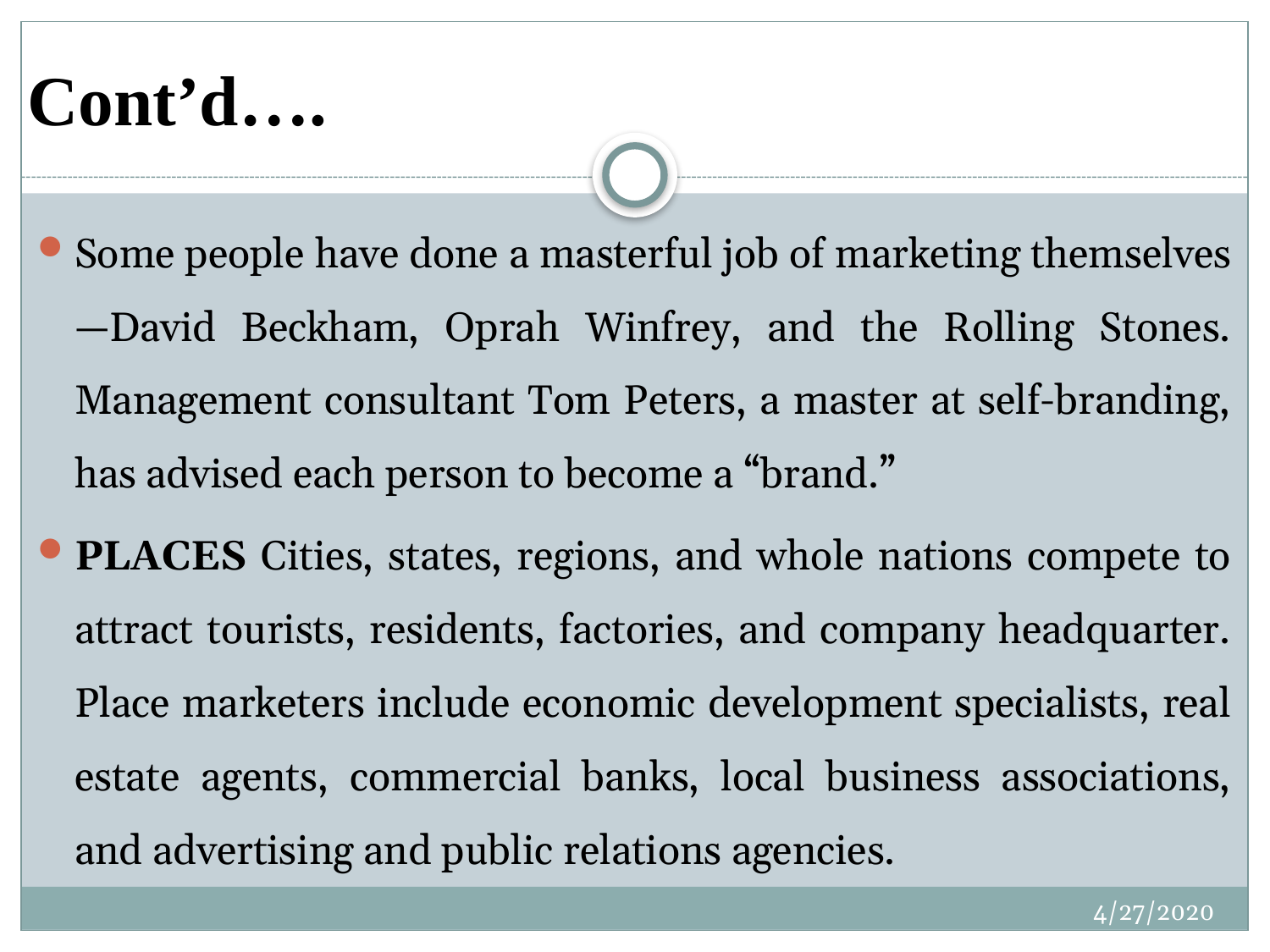

# Cont’d….
Some people have done a masterful job of marketing themselves—David Beckham, Oprah Winfrey, and the Rolling Stones. Management consultant Tom Peters, a master at self-branding, has advised each person to become a “brand.”
PLACES Cities, states, regions, and whole nations compete to attract tourists, residents, factories, and company headquarter. Place marketers include economic development specialists, real estate agents, commercial banks, local business associations, and advertising and public relations agencies.
4/27/2020